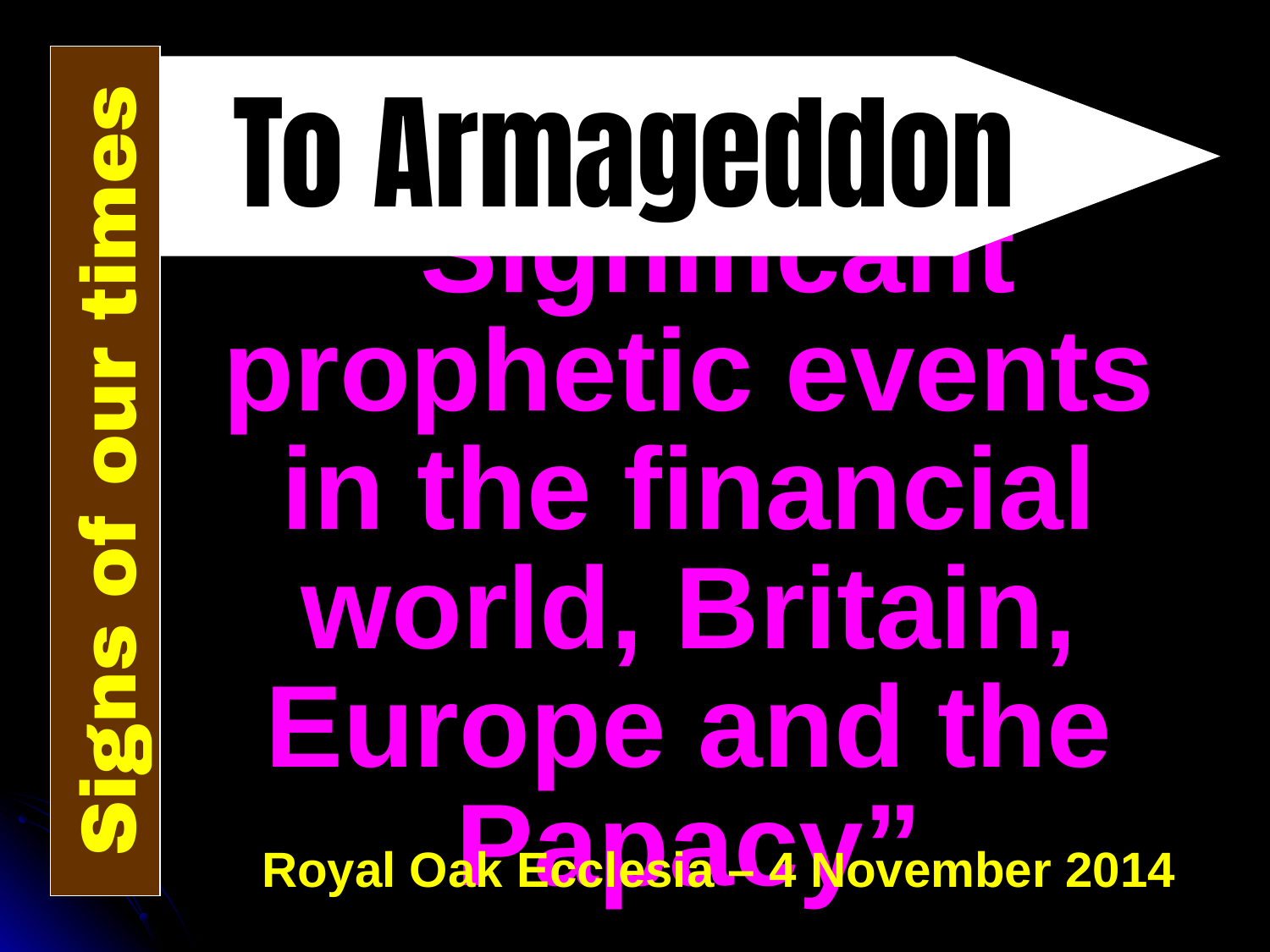

Signs of our times
To Armageddon
# “Significant prophetic events in the financial world, Britain, Europe and the Papacy”
Royal Oak Ecclesia – 4 November 2014